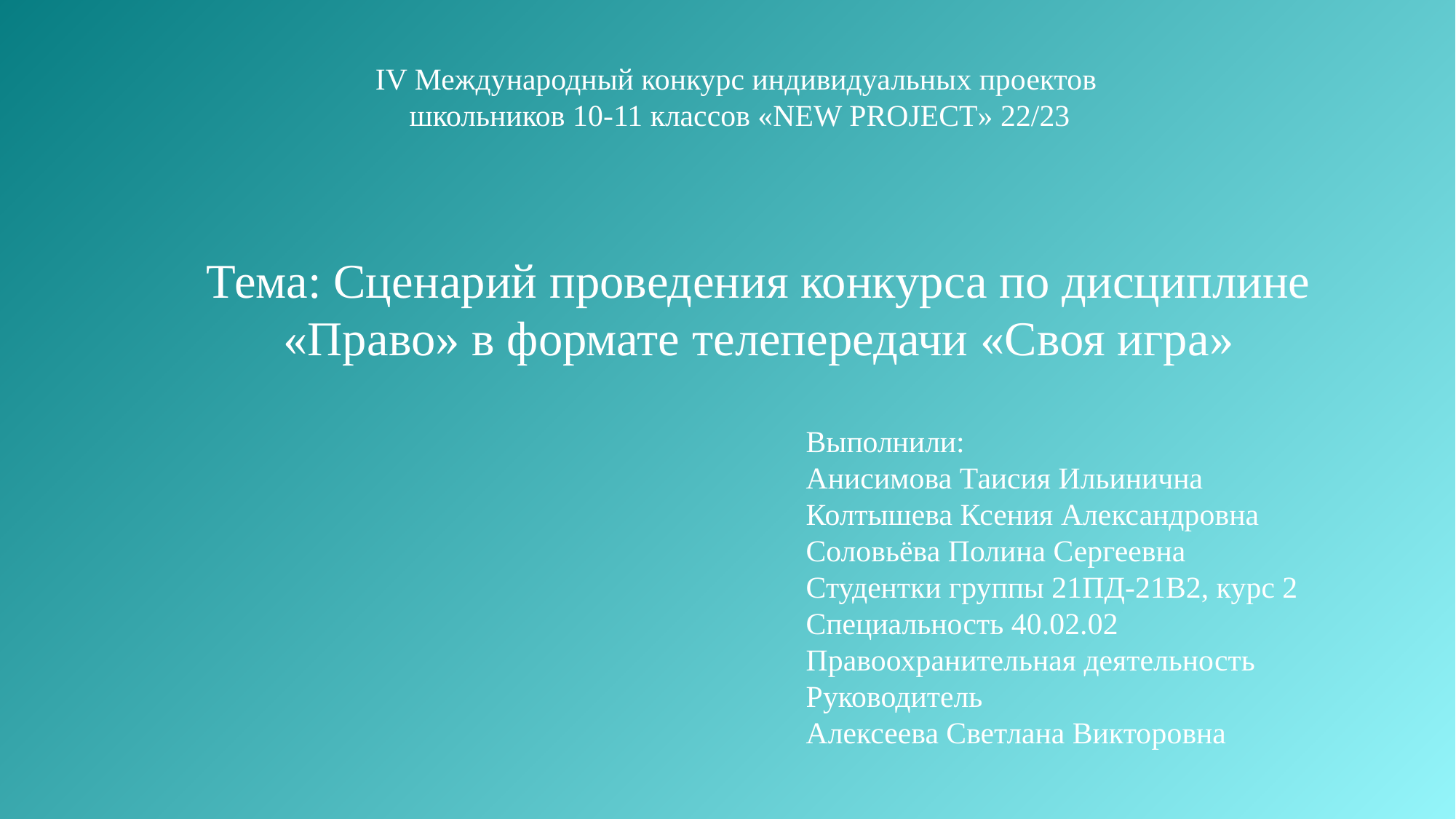

IV Международный конкурс индивидуальных проектов
школьников 10-11 классов «NEW PROJECT» 22/23
Тема: Сценарий проведения конкурса по дисциплине «Право» в формате телепередачи «Своя игра»
Выполнили:
Анисимова Таисия Ильинична
Колтышева Ксения Александровна
Соловьёва Полина Сергеевна
Студентки группы 21ПД-21В2, курс 2
Специальность 40.02.02 Правоохранительная деятельность
Руководитель
Алексеева Светлана Викторовна